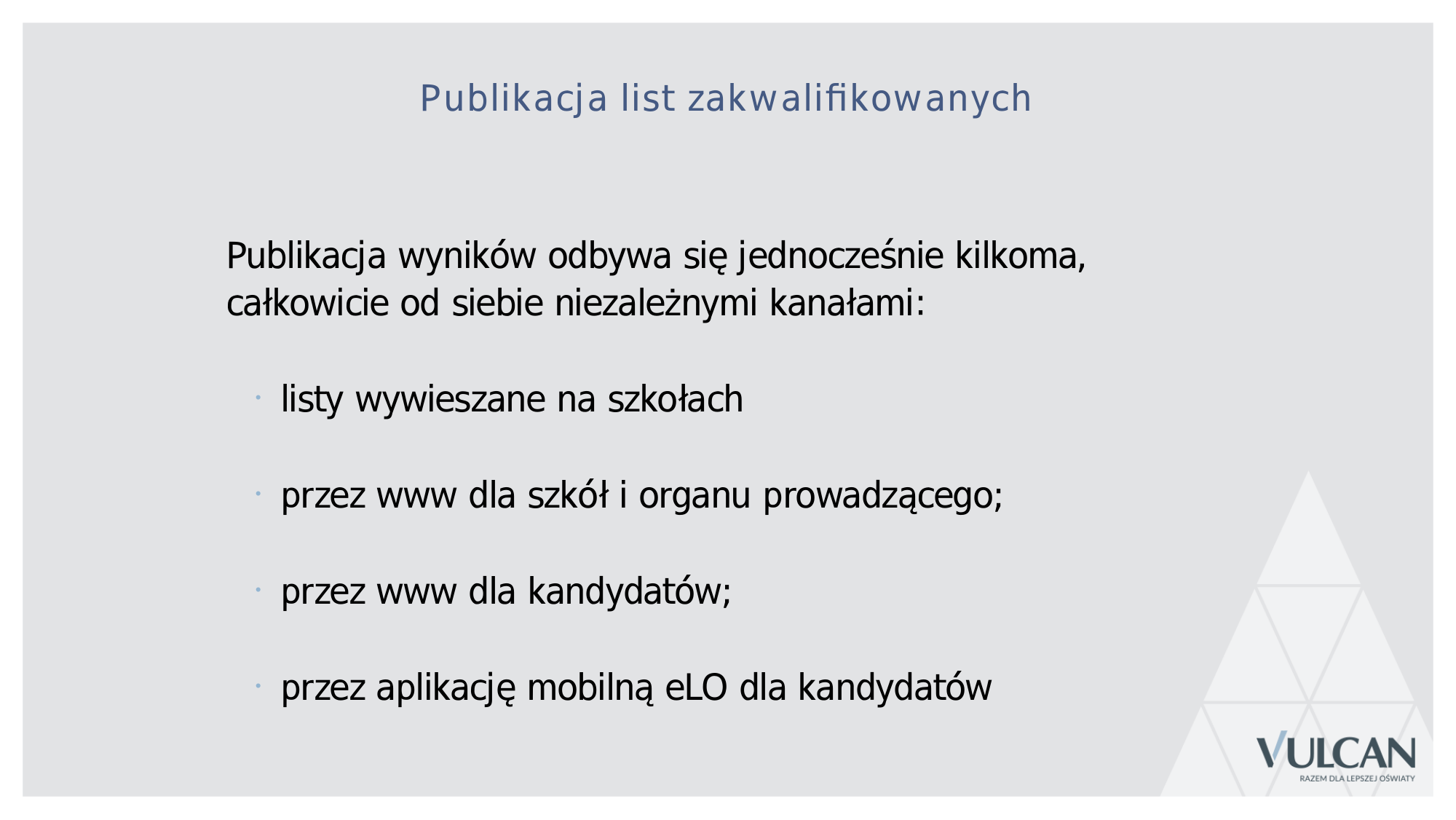

Publikacja list zakwalifikowanych
Publikacja wyników odbywa się jednocześnie kilkoma, całkowicie od siebie niezależnymi kanałami:

listy wywieszane na szkołach

przez www dla szkół i organu prowadzącego;

przez www dla kandydatów;

przez aplikację mobilną eLO dla kandydatów